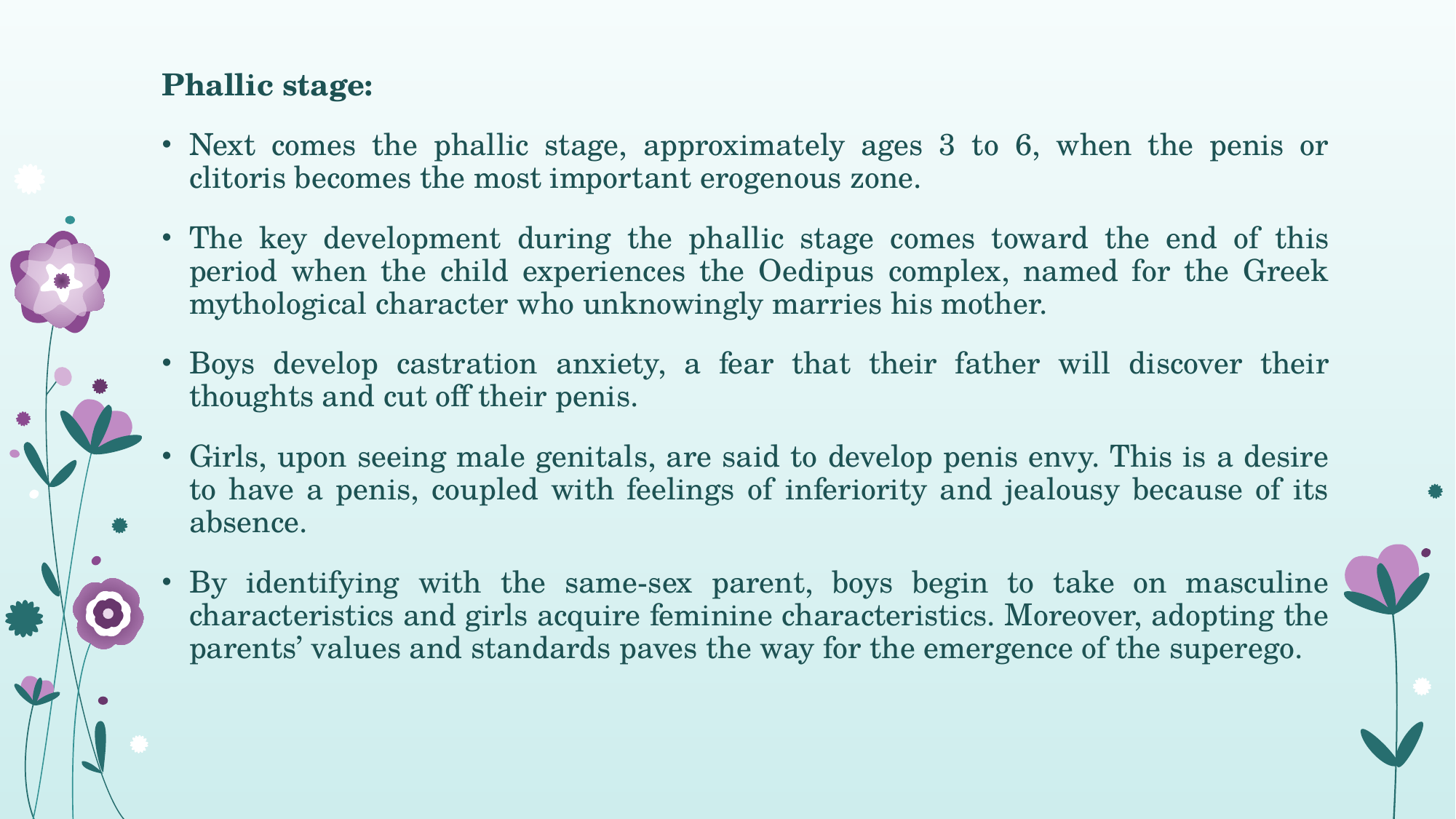

Phallic stage:
Next comes the phallic stage, approximately ages 3 to 6, when the penis or clitoris becomes the most important erogenous zone.
The key development during the phallic stage comes toward the end of this period when the child experiences the Oedipus complex, named for the Greek mythological character who unknowingly marries his mother.
Boys develop castration anxiety, a fear that their father will discover their thoughts and cut off their penis.
Girls, upon seeing male genitals, are said to develop penis envy. This is a desire to have a penis, coupled with feelings of inferiority and jealousy because of its absence.
By identifying with the same-sex parent, boys begin to take on masculine characteristics and girls acquire feminine characteristics. Moreover, adopting the parents’ values and standards paves the way for the emergence of the superego.